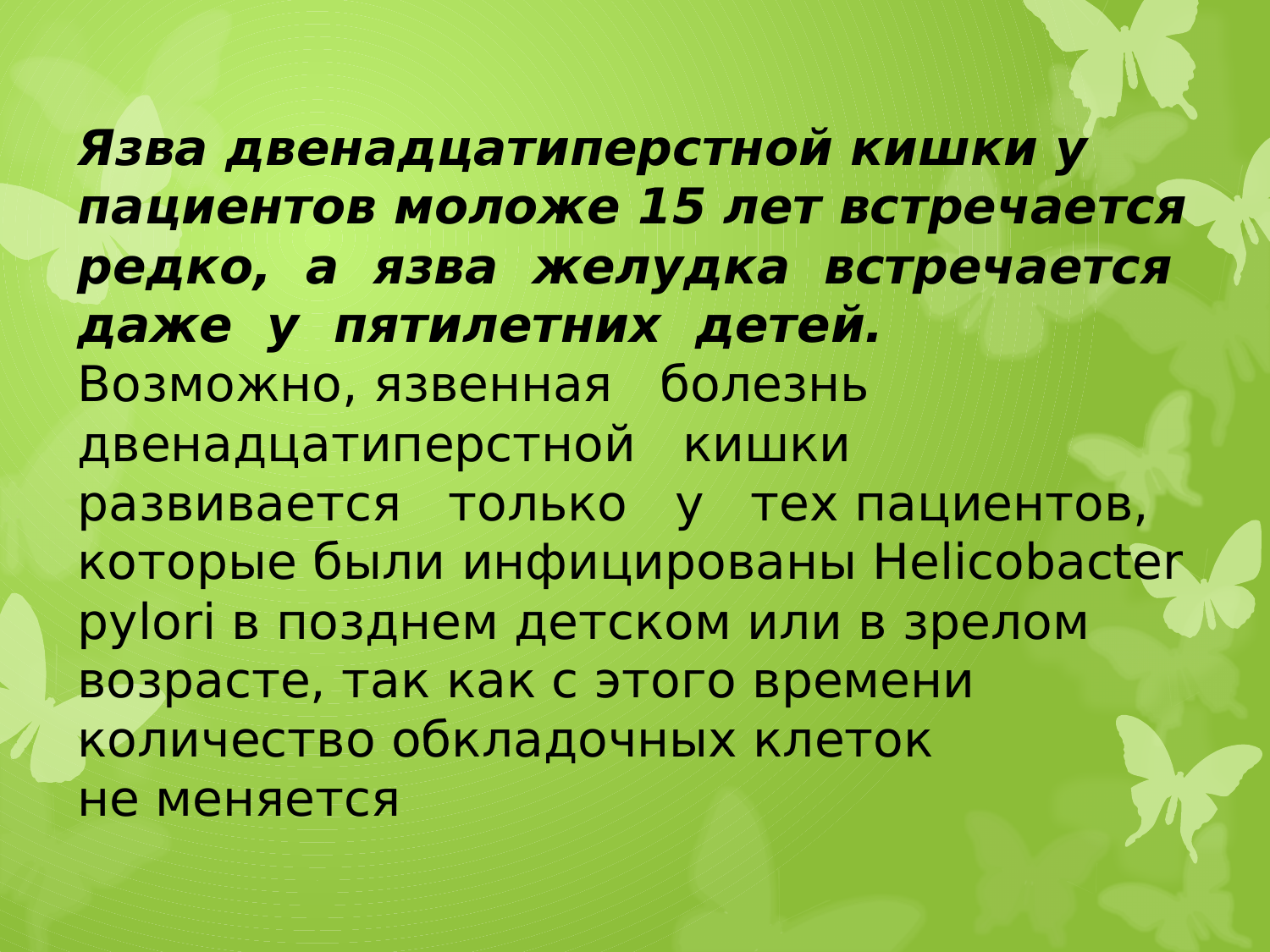

# Язва двенадцатиперстной кишки у пациентов моложе 15 лет встречается редко,  а  язва  желудка  встречается  даже  у  пятилетних  детей. Возможно, язвенная   болезнь   двенадцатиперстной   кишки   развивается   только   у   тех пациентов, которые были инфицированы Helicobacter pylori в позднем детском или в зрелом возрасте, так как с этого времени количество обкладочных клеток не меняется